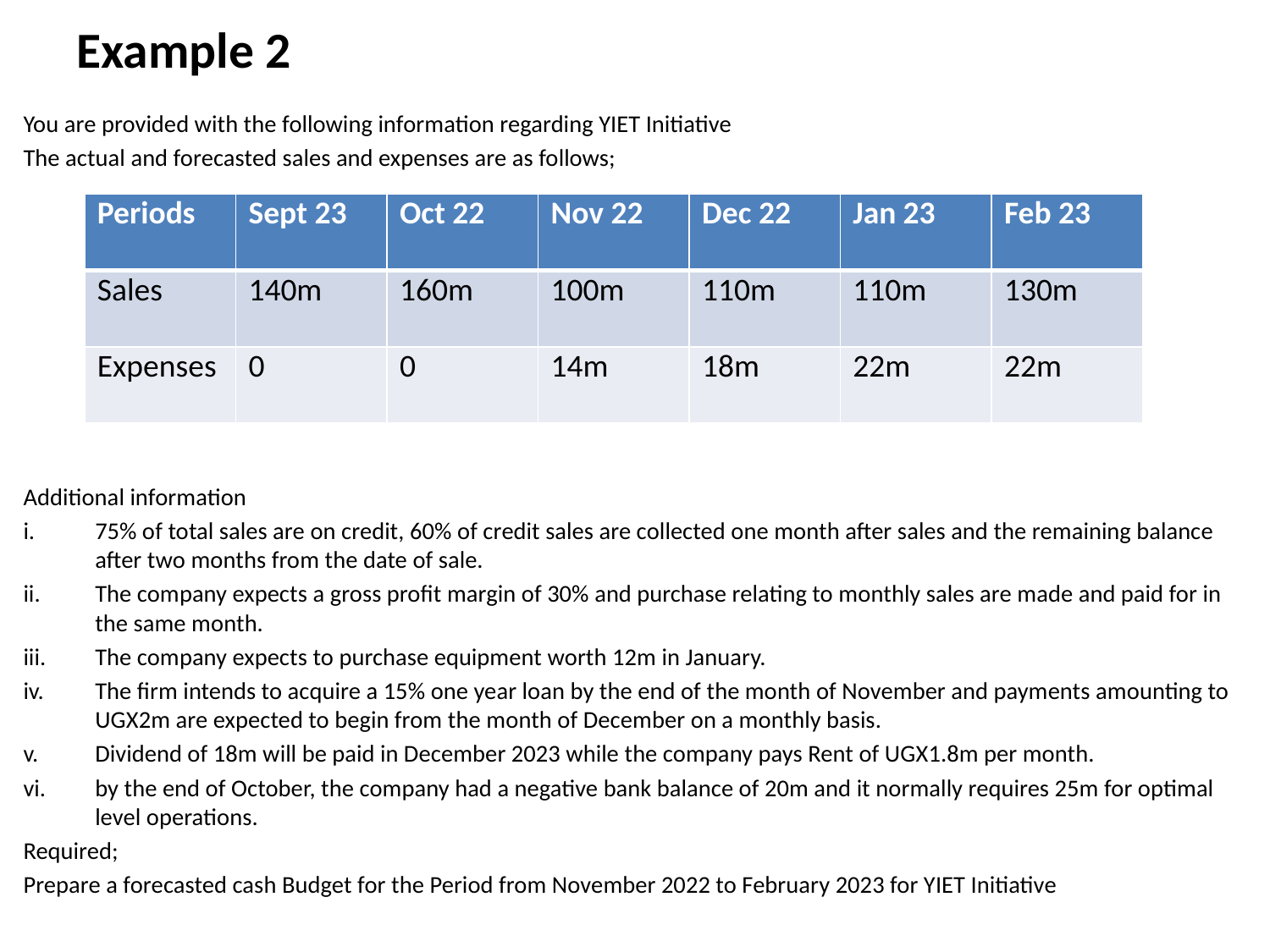

# Example 2
You are provided with the following information regarding YIET Initiative
The actual and forecasted sales and expenses are as follows;

Additional information
75% of total sales are on credit, 60% of credit sales are collected one month after sales and the remaining balance after two months from the date of sale.
The company expects a gross profit margin of 30% and purchase relating to monthly sales are made and paid for in the same month.
The company expects to purchase equipment worth 12m in January.
The firm intends to acquire a 15% one year loan by the end of the month of November and payments amounting to UGX2m are expected to begin from the month of December on a monthly basis.
Dividend of 18m will be paid in December 2023 while the company pays Rent of UGX1.8m per month.
by the end of October, the company had a negative bank balance of 20m and it normally requires 25m for optimal level operations.
Required;
Prepare a forecasted cash Budget for the Period from November 2022 to February 2023 for YIET Initiative
| Periods | Sept 23 | Oct 22 | Nov 22 | Dec 22 | Jan 23 | Feb 23 |
| --- | --- | --- | --- | --- | --- | --- |
| Sales | 140m | 160m | 100m | 110m | 110m | 130m |
| Expenses | 0 | 0 | 14m | 18m | 22m | 22m |